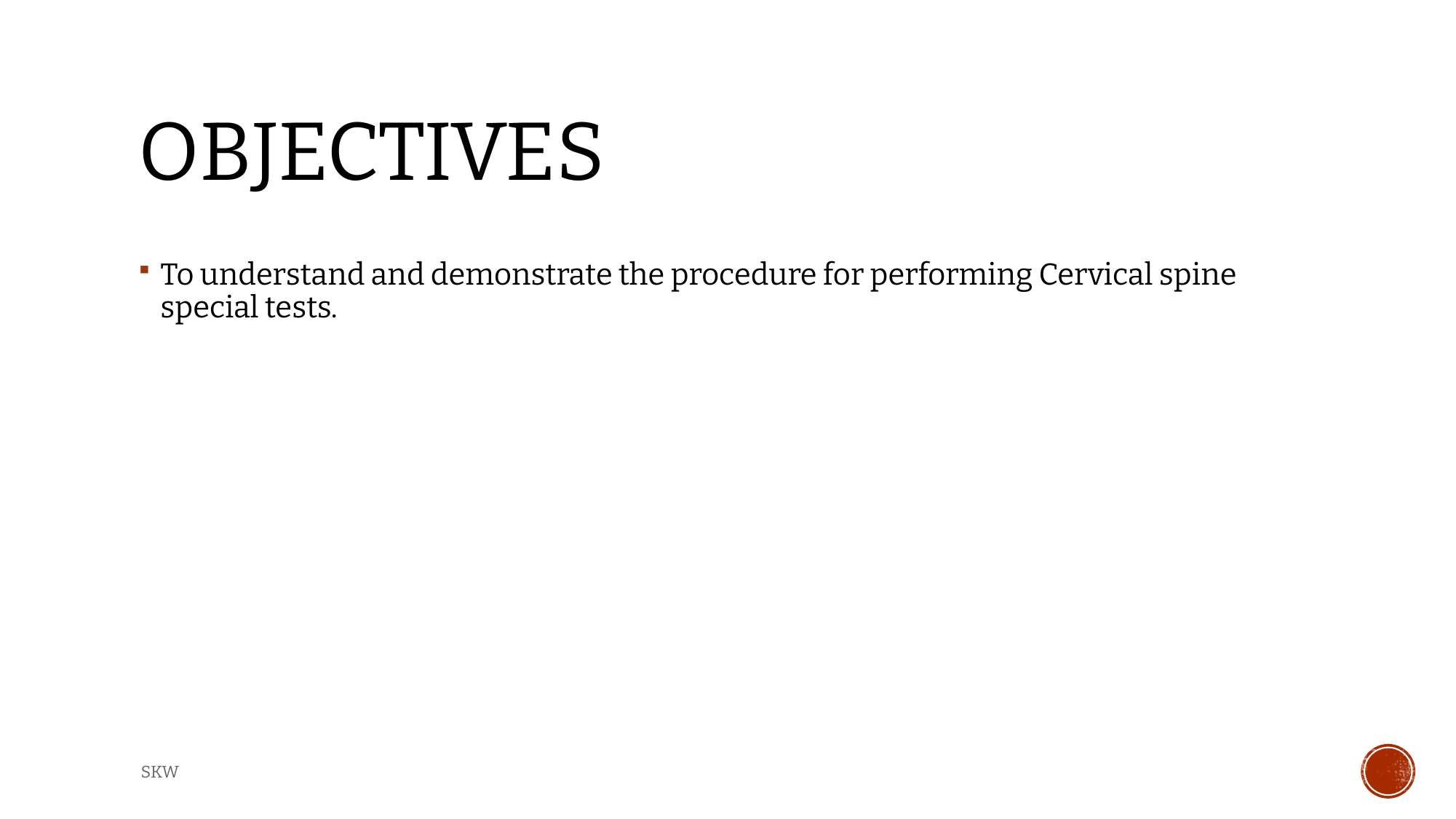

# Objectives
To understand and demonstrate the procedure for performing Cervical spine special tests.
SKW
3